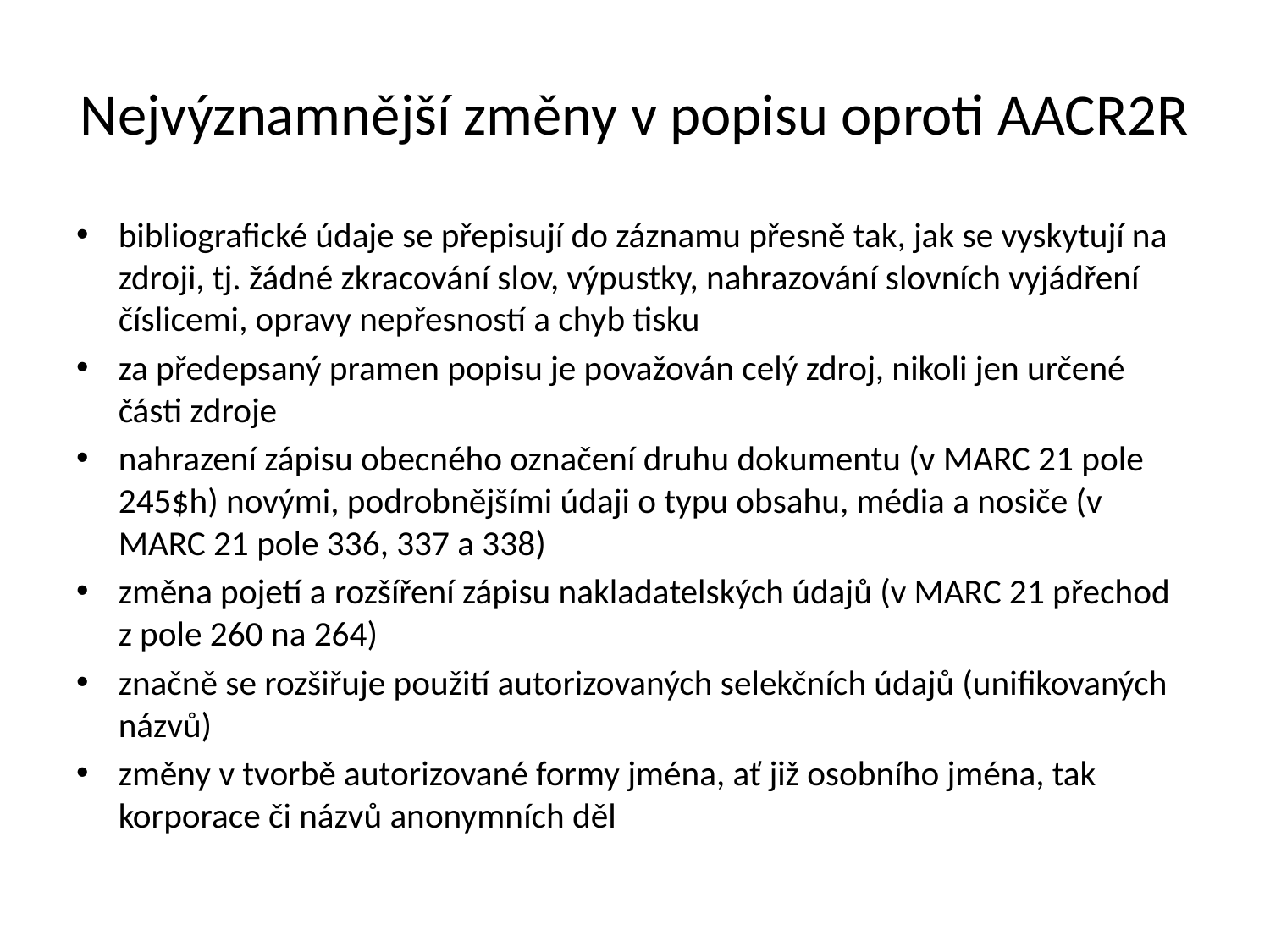

# Nejvýznamnější změny v popisu oproti AACR2R
bibliografické údaje se přepisují do záznamu přesně tak, jak se vyskytují na zdroji, tj. žádné zkracování slov, výpustky, nahrazování slovních vyjádření číslicemi, opravy nepřesností a chyb tisku
za předepsaný pramen popisu je považován celý zdroj, nikoli jen určené části zdroje
nahrazení zápisu obecného označení druhu dokumentu (v MARC 21 pole 245$h) novými, podrobnějšími údaji o typu obsahu, média a nosiče (v MARC 21 pole 336, 337 a 338)
změna pojetí a rozšíření zápisu nakladatelských údajů (v MARC 21 přechod z pole 260 na 264)
značně se rozšiřuje použití autorizovaných selekčních údajů (unifikovaných názvů)
změny v tvorbě autorizované formy jména, ať již osobního jména, tak korporace či názvů anonymních děl